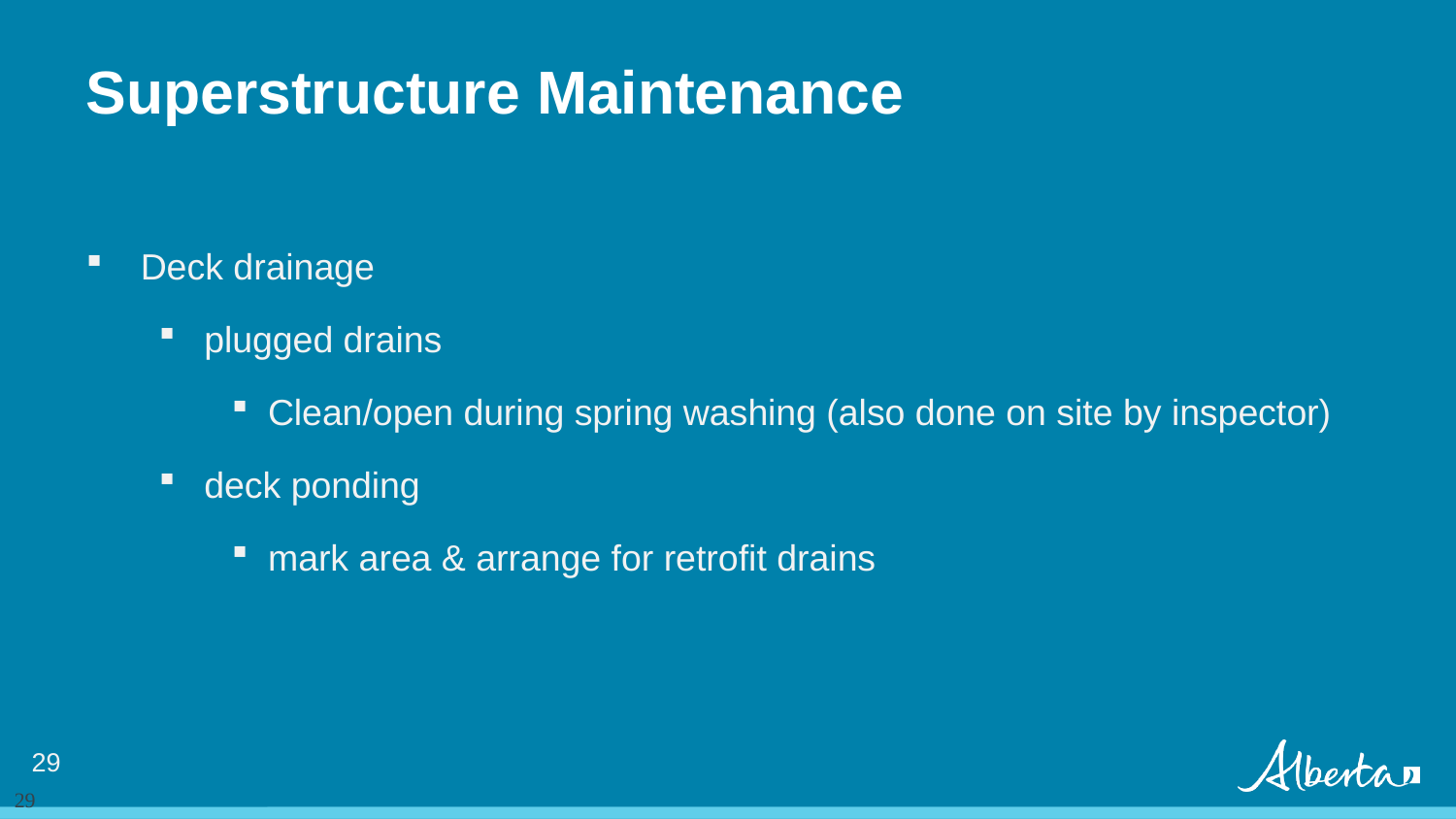

Superstructure Maintenance
Deck drainage
plugged drains
Clean/open during spring washing (also done on site by inspector)
deck ponding
mark area & arrange for retrofit drains
29
29